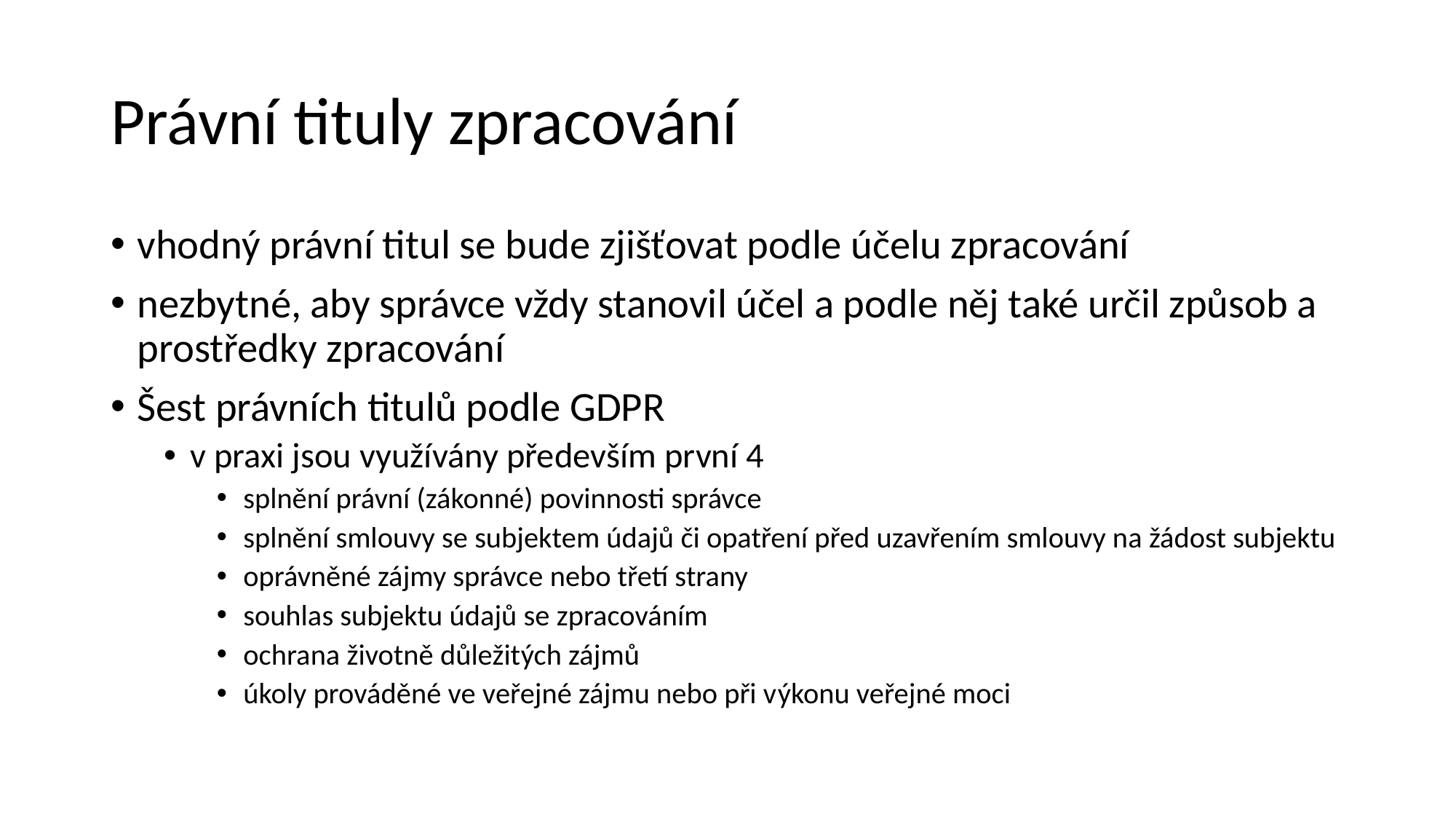

# Právní tituly zpracování
vhodný právní titul se bude zjišťovat podle účelu zpracování
nezbytné, aby správce vždy stanovil účel a podle něj také určil způsob a prostředky zpracování
Šest právních titulů podle GDPR
v praxi jsou využívány především první 4
splnění právní (zákonné) povinnosti správce
splnění smlouvy se subjektem údajů či opatření před uzavřením smlouvy na žádost subjektu
oprávněné zájmy správce nebo třetí strany
souhlas subjektu údajů se zpracováním
ochrana životně důležitých zájmů
úkoly prováděné ve veřejné zájmu nebo při výkonu veřejné moci